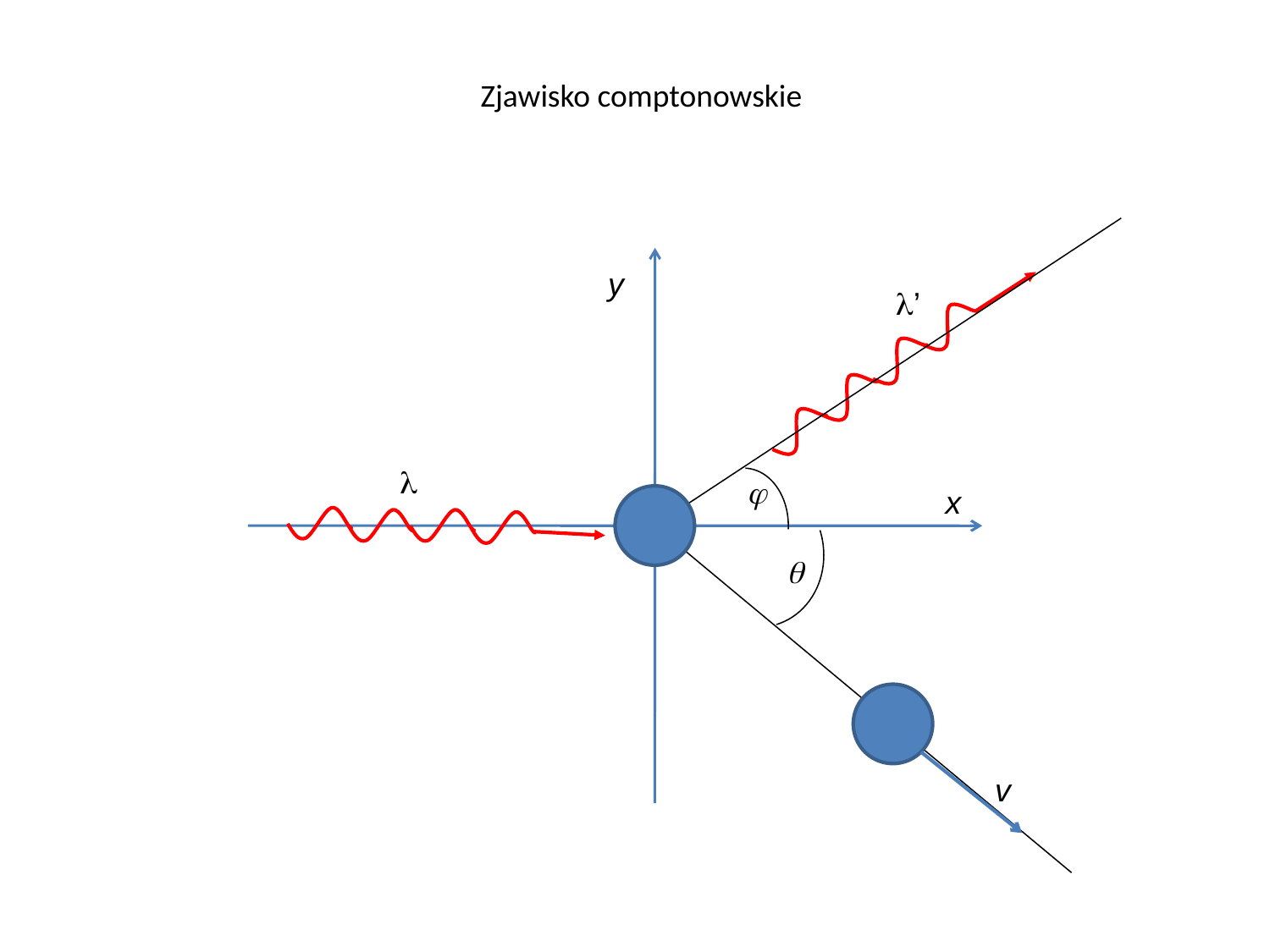

Zjawisko comptonowskie
y
λ’

λ
ϕ

x

θ

v